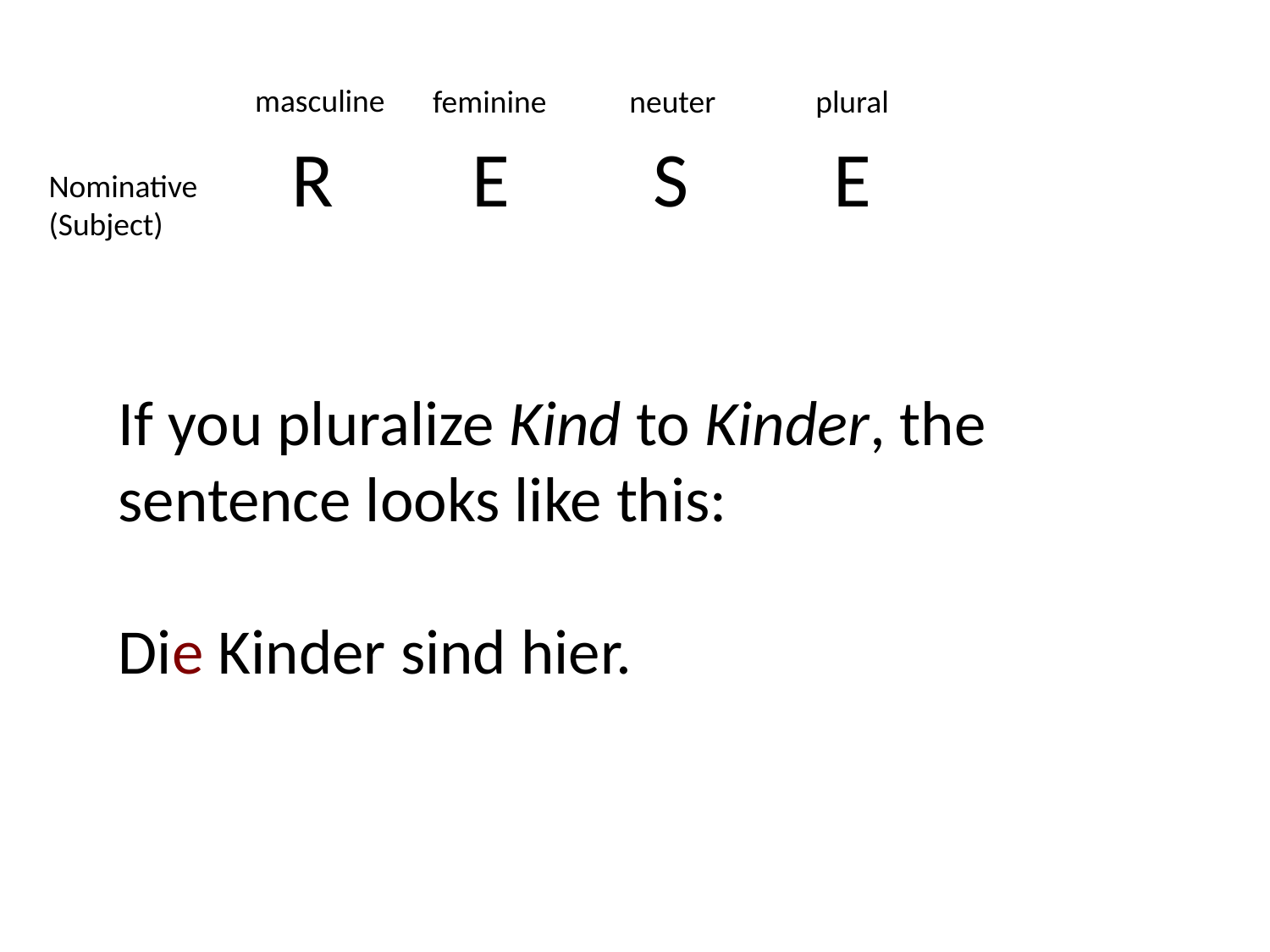

masculine
feminine
neuter
plural
| R | E | S | E |
| --- | --- | --- | --- |
Nominative
(Subject)
If you pluralize Kind to Kinder, the sentence looks like this:

Die Kinder sind hier.